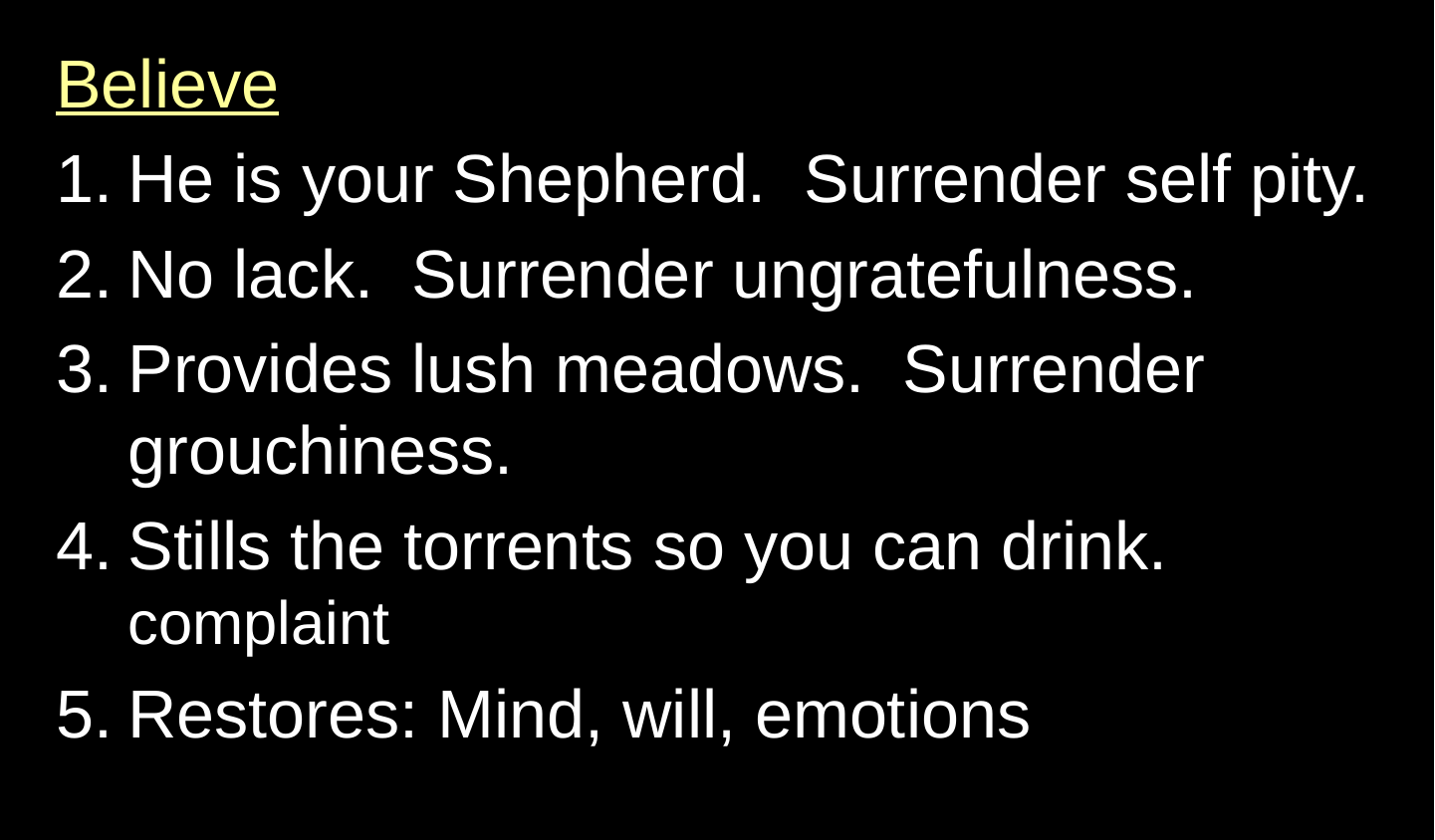

Believe
He is your Shepherd.  Surrender self pity.
No lack.  Surrender ungratefulness.
Provides lush meadows.  Surrender grouchiness.
Stills the torrents so you can drink.  complaint
Restores: Mind, will, emotions